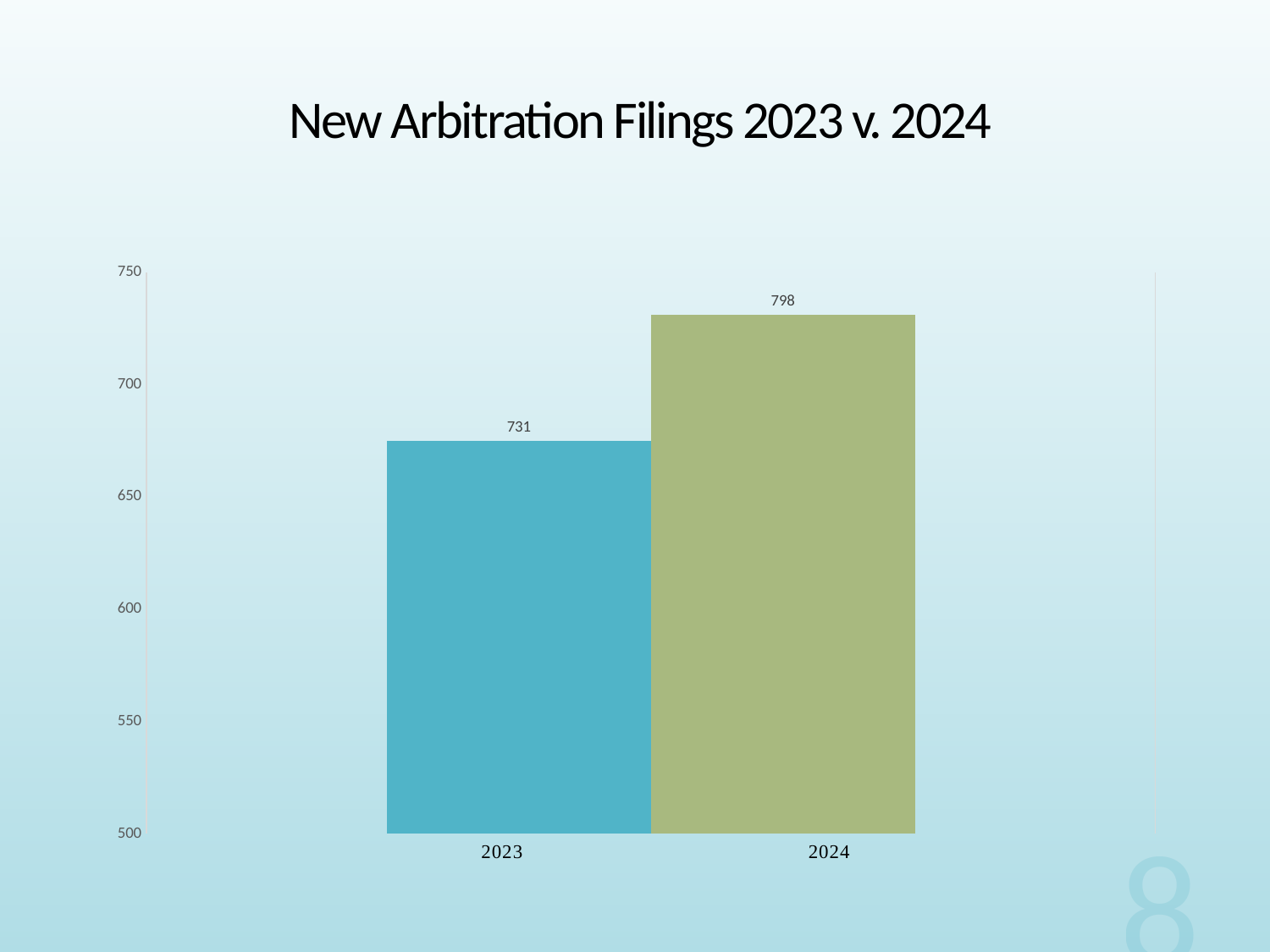

# New Arbitration Filings 2023 v. 2024

### Chart

| Category | 2022 | 2023 |
|---|---|---|
| 13 | 675.0 | 731.0 |
8